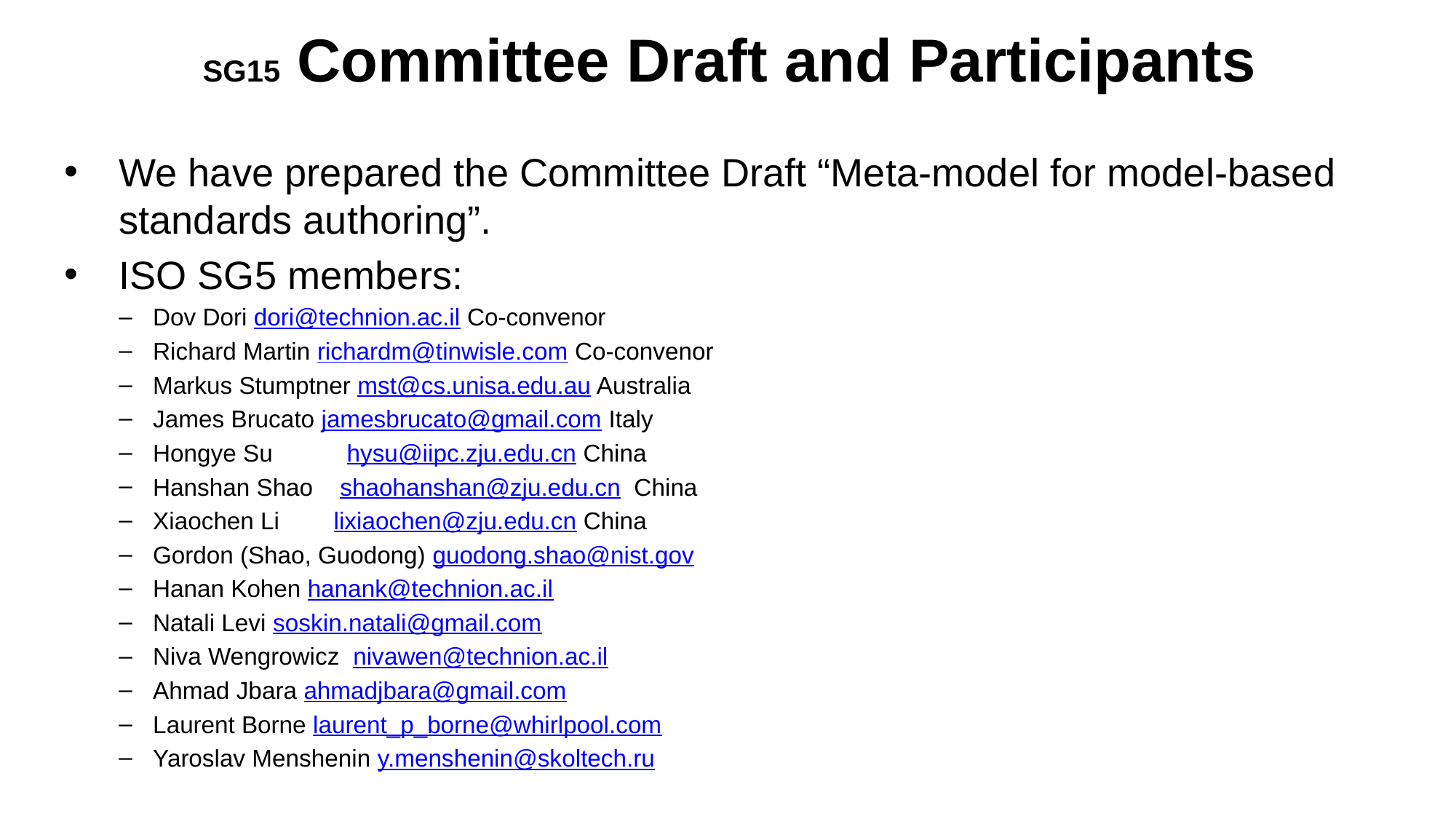

SG15 Committee Draft and Participants
We have prepared the Committee Draft “Meta-model for model-based standards authoring”.
ISO SG5 members:
Dov Dori dori@technion.ac.il Co-convenor
Richard Martin richardm@tinwisle.com Co-convenor
Markus Stumptner mst@cs.unisa.edu.au Australia
James Brucato jamesbrucato@gmail.com Italy
Hongye Su           hysu@iipc.zju.edu.cn China
Hanshan Shao    shaohanshan@zju.edu.cn  China
Xiaochen Li        lixiaochen@zju.edu.cn China
Gordon (Shao, Guodong) guodong.shao@nist.gov
Hanan Kohen hanank@technion.ac.il
Natali Levi soskin.natali@gmail.com
Niva Wengrowicz  nivawen@technion.ac.il
Ahmad Jbara ahmadjbara@gmail.com
Laurent Borne laurent_p_borne@whirlpool.com
Yaroslav Menshenin y.menshenin@skoltech.ru